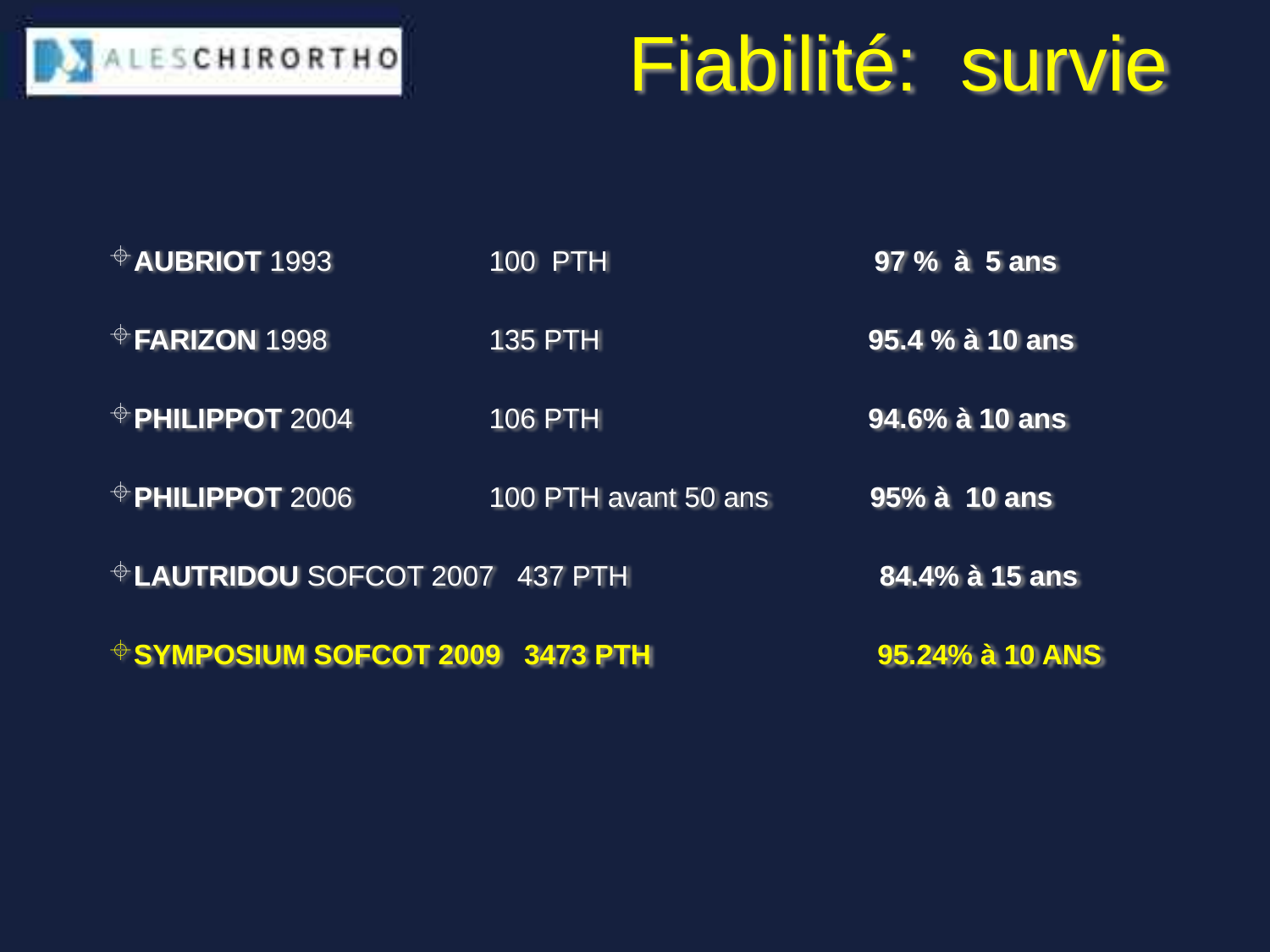

# Fiabilité:  survie

AUBRIOT 1993  		100  PTH	                                 97 %  à  5 ans

FARIZON 1998 		135 PTH 		                95.4 % à 10 ans

PHILIPPOT 2004 		106 PTH		                94.6% à 10 ans

PHILIPPOT 2006 		100 PTH avant 50 ans  	95% à  10 ans

LAUTRIDOU SOFCOT 2007   437 PTH                                84.4% à 15 ans

SYMPOSIUM SOFCOT 2009   3473 PTH                             95.24% à 10 ANS